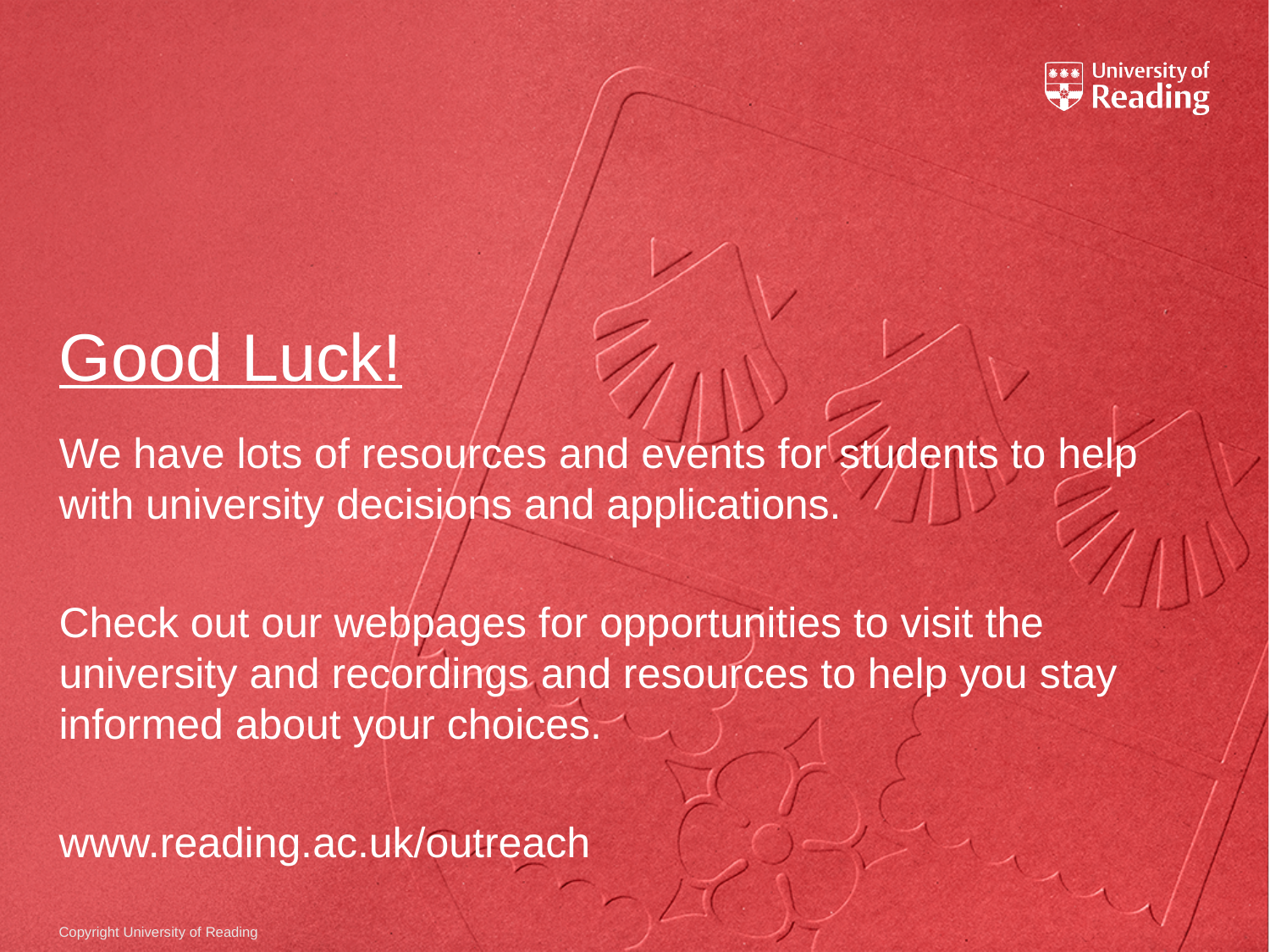

# Good Luck!
We have lots of resources and events for students to help with university decisions and applications.

Check out our webpages for opportunities to visit the university and recordings and resources to help you stay informed about your choices.

www.reading.ac.uk/outreach